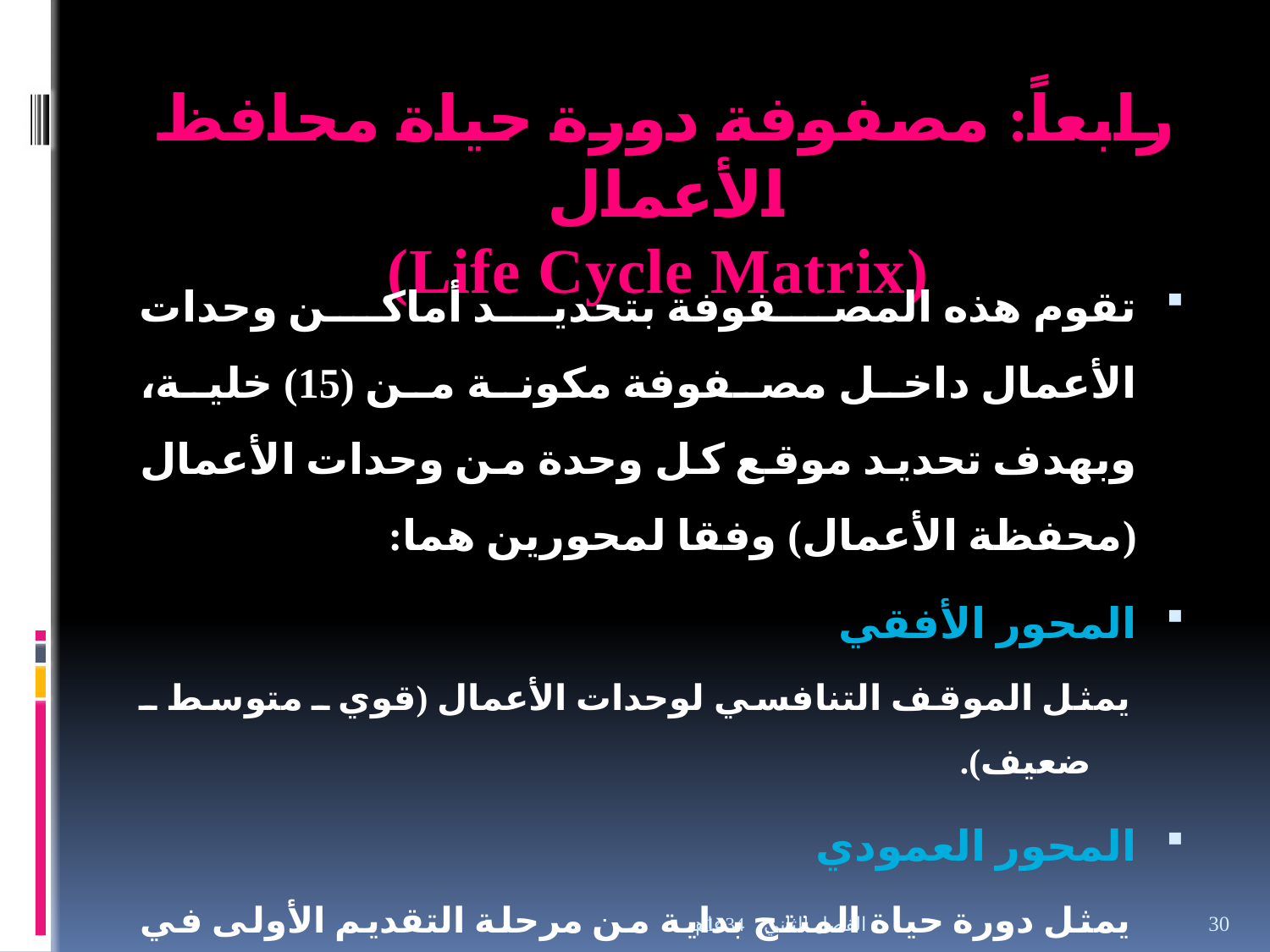

# رابعاً: مصفوفة دورة حياة محافظ الأعمال (Life Cycle Matrix)
تقوم هذه المصفوفة بتحديد أماكن وحدات الأعمال داخل مصفوفة مكونة من (15) خلية، وبهدف تحديد موقع كل وحدة من وحدات الأعمال (محفظة الأعمال) وفقا لمحورين هما:
المحور الأفقي
يمثل الموقف التنافسي لوحدات الأعمال (قوي ـ متوسط ـ ضعيف).
المحور العمودي
يمثل دورة حياة المنتج بداية من مرحلة التقديم الأولى في أعلى المحور العمودي وانتهاء بمرحلة الركود والتدهور في أسفل المحور العمودي.

الفصل الثاني عام 1434هـ
30